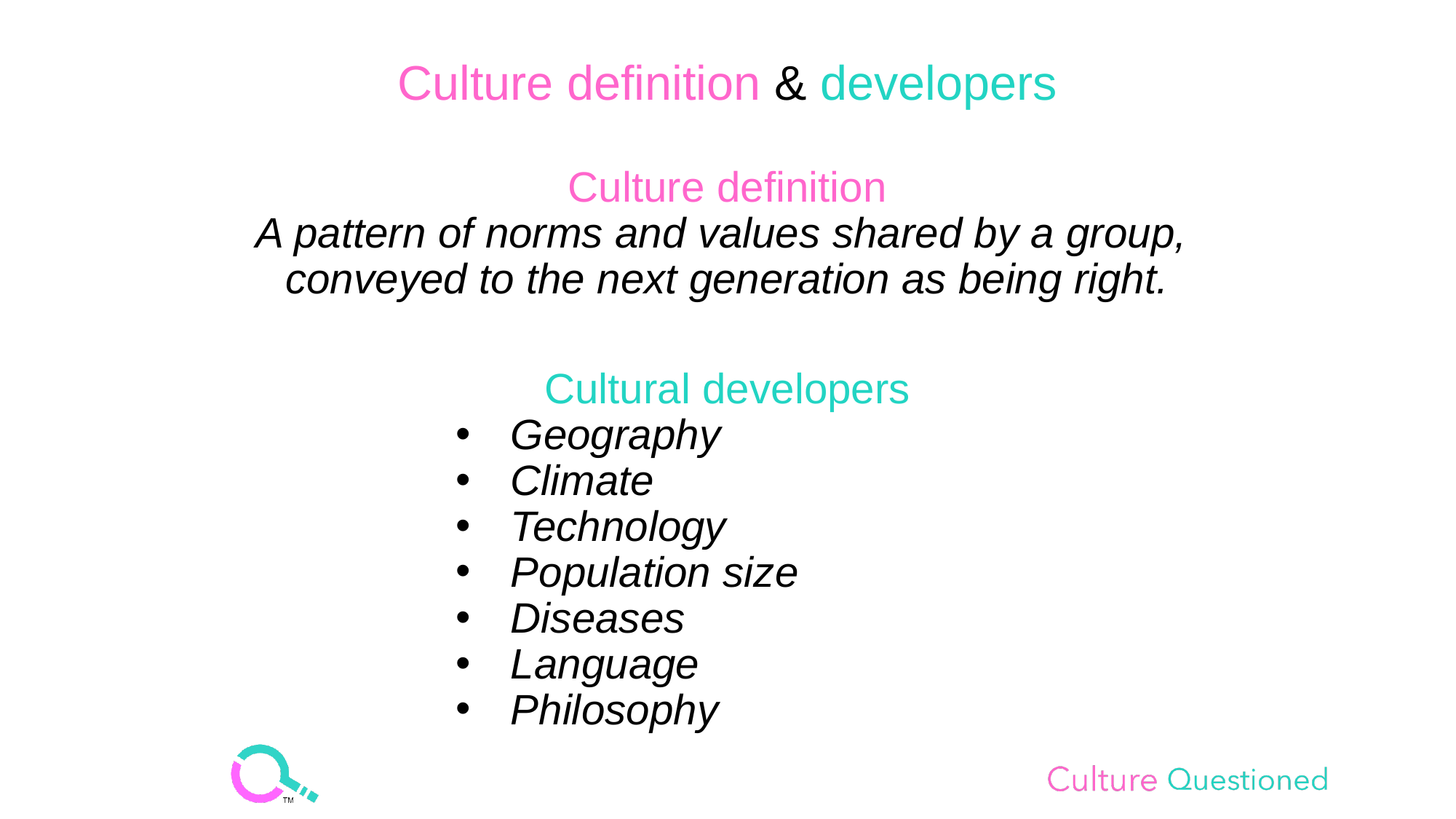

Culture definition & developers
Culture definition
A pattern of norms and values shared by a group,
conveyed to the next generation as being right.
Cultural developers
Geography
Climate
Technology
Population size
Diseases
Language
Philosophy